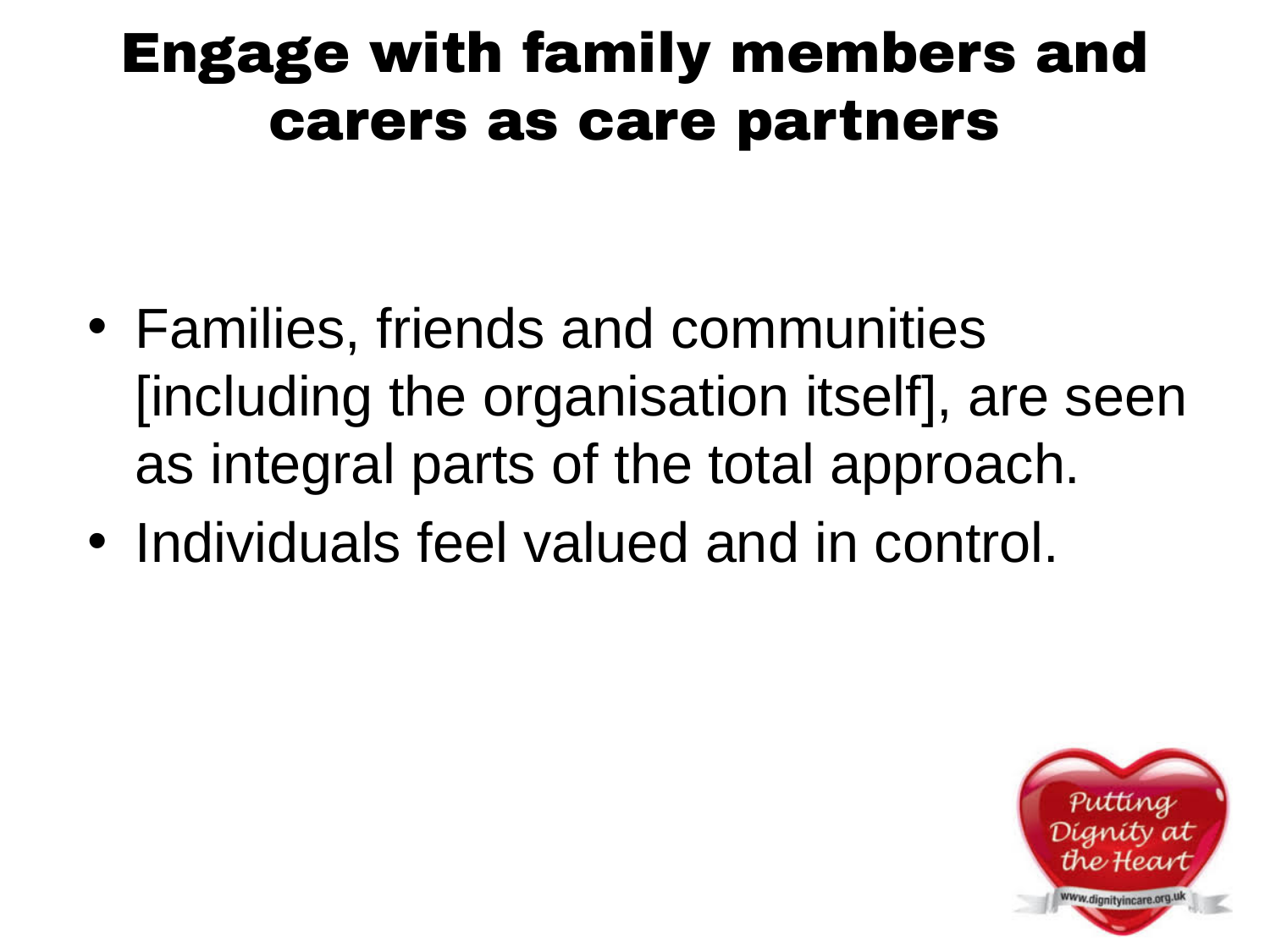

# Engage with family members and carers as care partners

Families, friends and communities [including the organisation itself], are seen as integral parts of the total approach.
Individuals feel valued and in control.